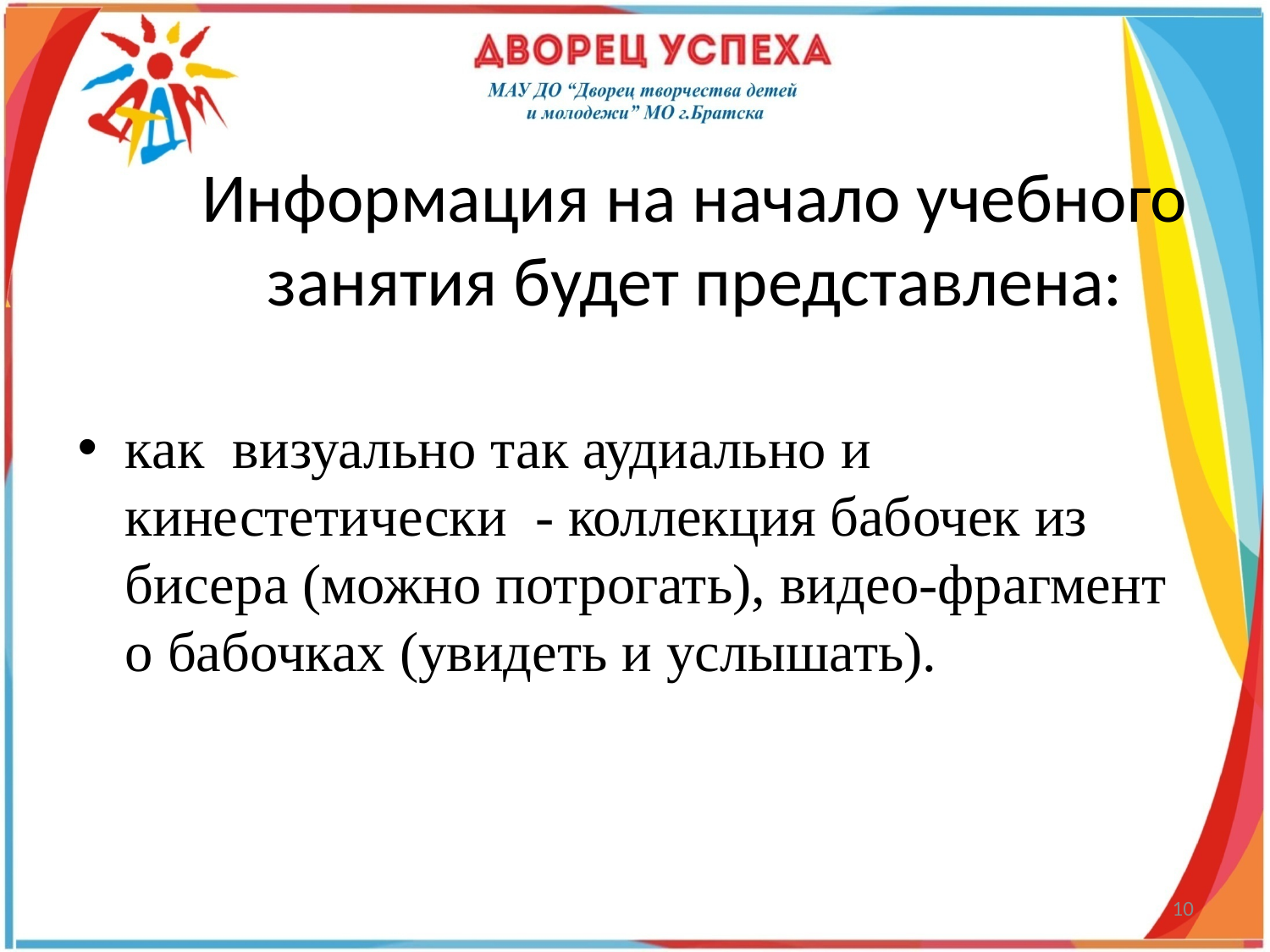

# Информация на начало учебного занятия будет представлена:
как  визуально так аудиально и  кинестетически  - коллекция бабочек из бисера (можно потрогать), видео-фрагмент о бабочках (увидеть и услышать).

10